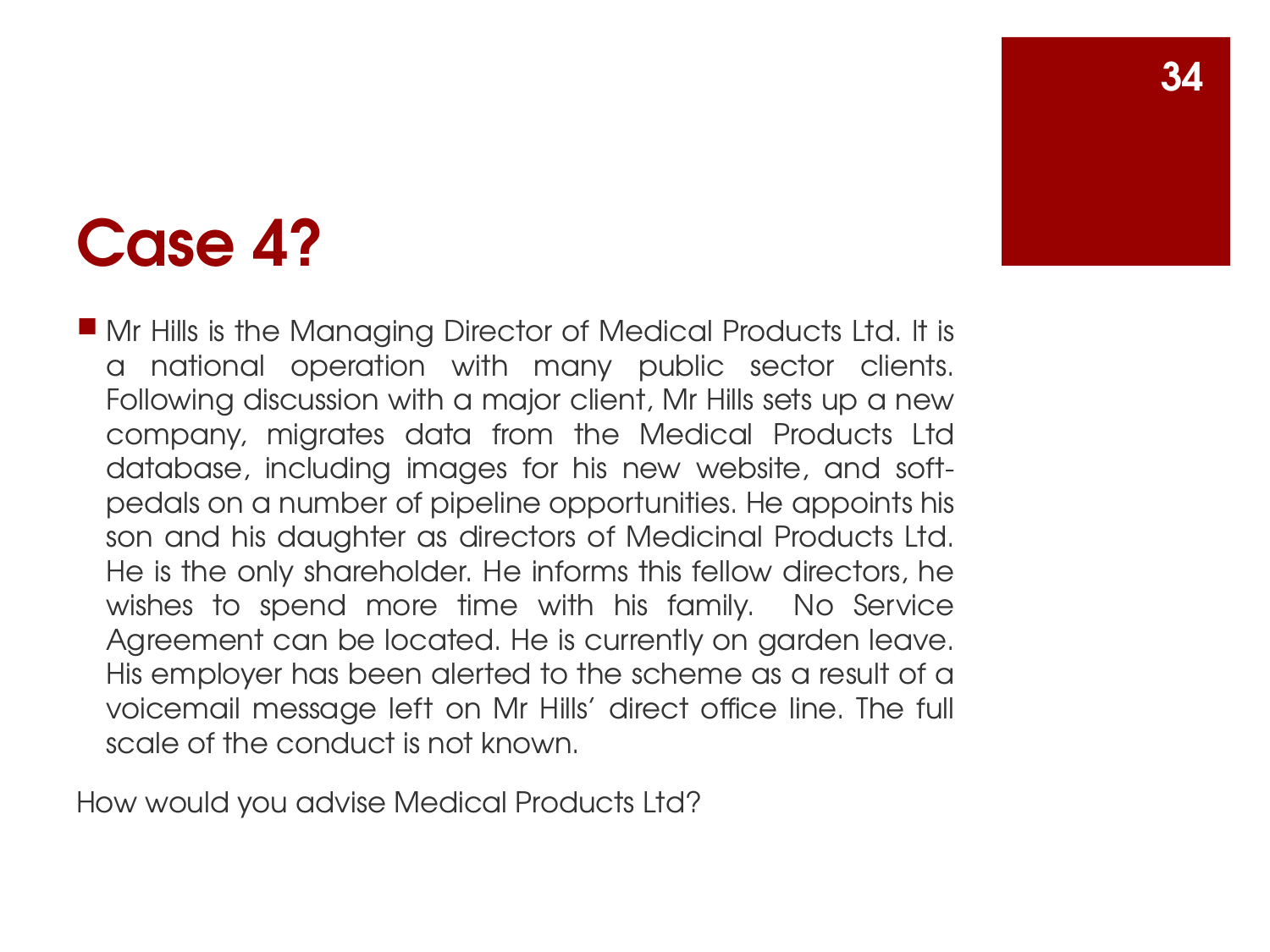

34
# Case 4?
Mr Hills is the Managing Director of Medical Products Ltd. It is a national operation with many public sector clients. Following discussion with a major client, Mr Hills sets up a new company, migrates data from the Medical Products Ltd database, including images for his new website, and soft-pedals on a number of pipeline opportunities. He appoints his son and his daughter as directors of Medicinal Products Ltd. He is the only shareholder. He informs this fellow directors, he wishes to spend more time with his family.  No Service Agreement can be located. He is currently on garden leave. His employer has been alerted to the scheme as a result of a voicemail message left on Mr Hills’ direct office line. The full scale of the conduct is not known.
How would you advise Medical Products Ltd?